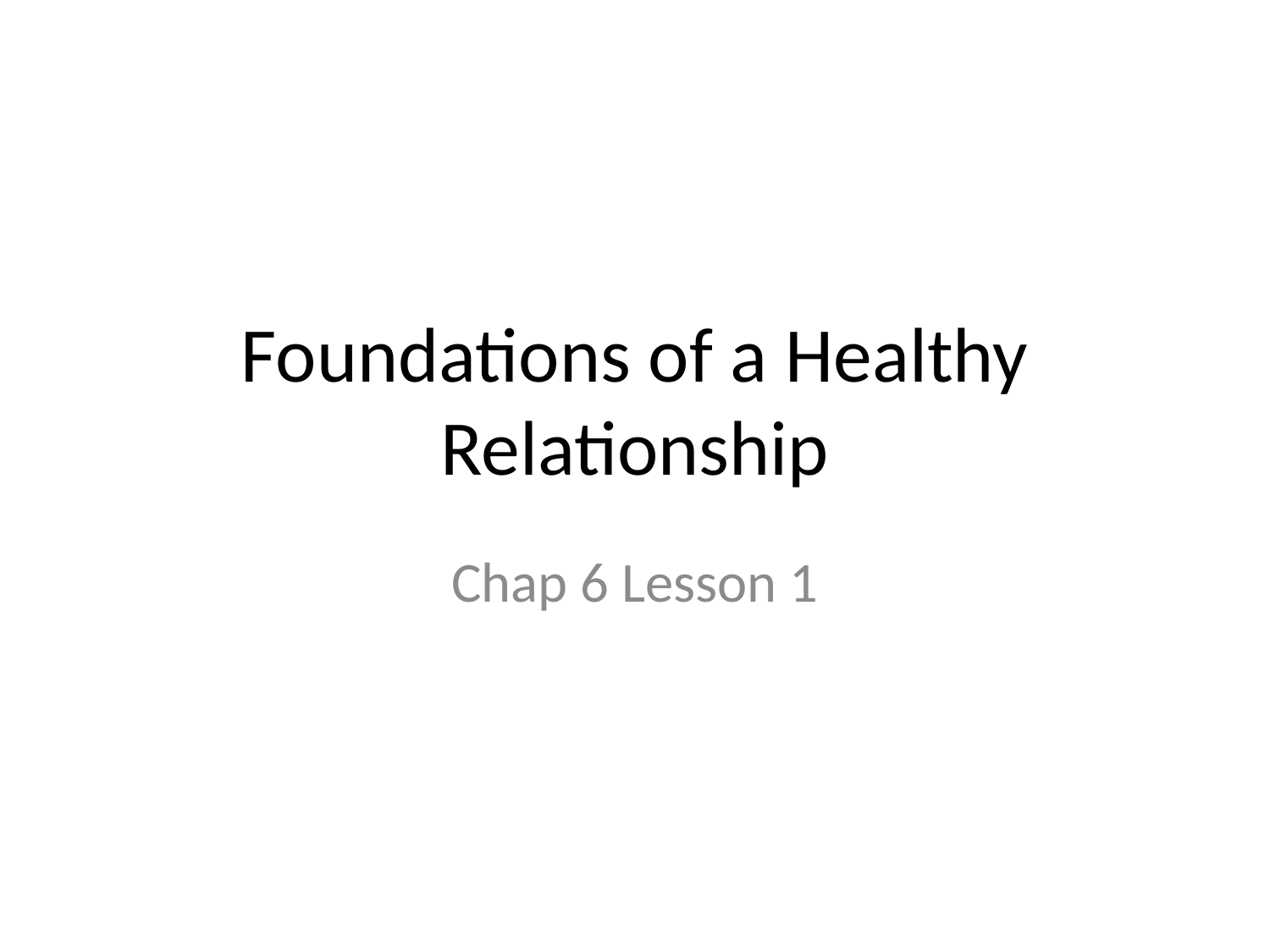

# Foundations of a Healthy Relationship
Chap 6 Lesson 1